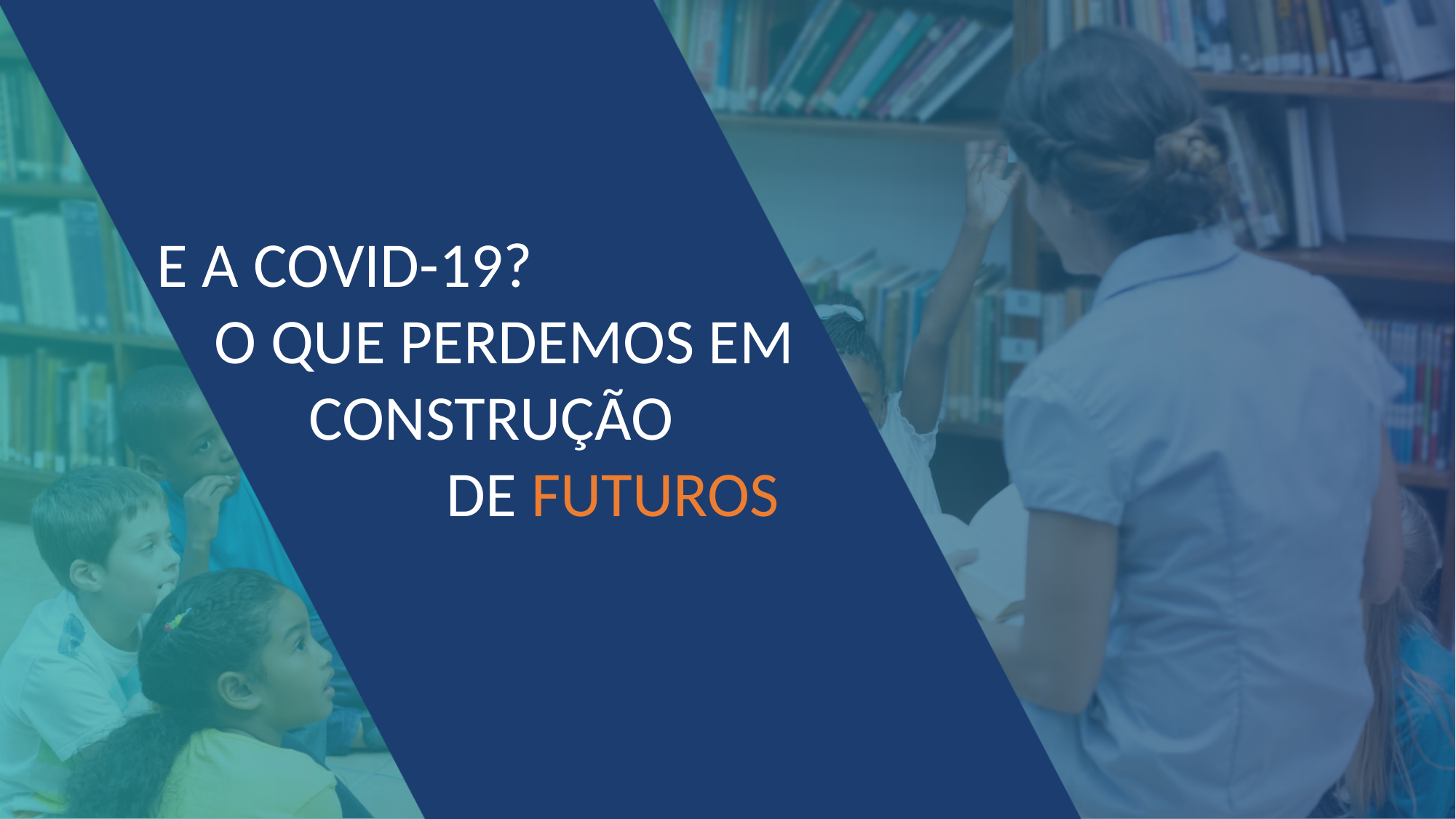

E A COVID-19?
    O QUE PERDEMOS EM   	   		   CONSTRUÇÃO                                	   	     DE FUTUROS